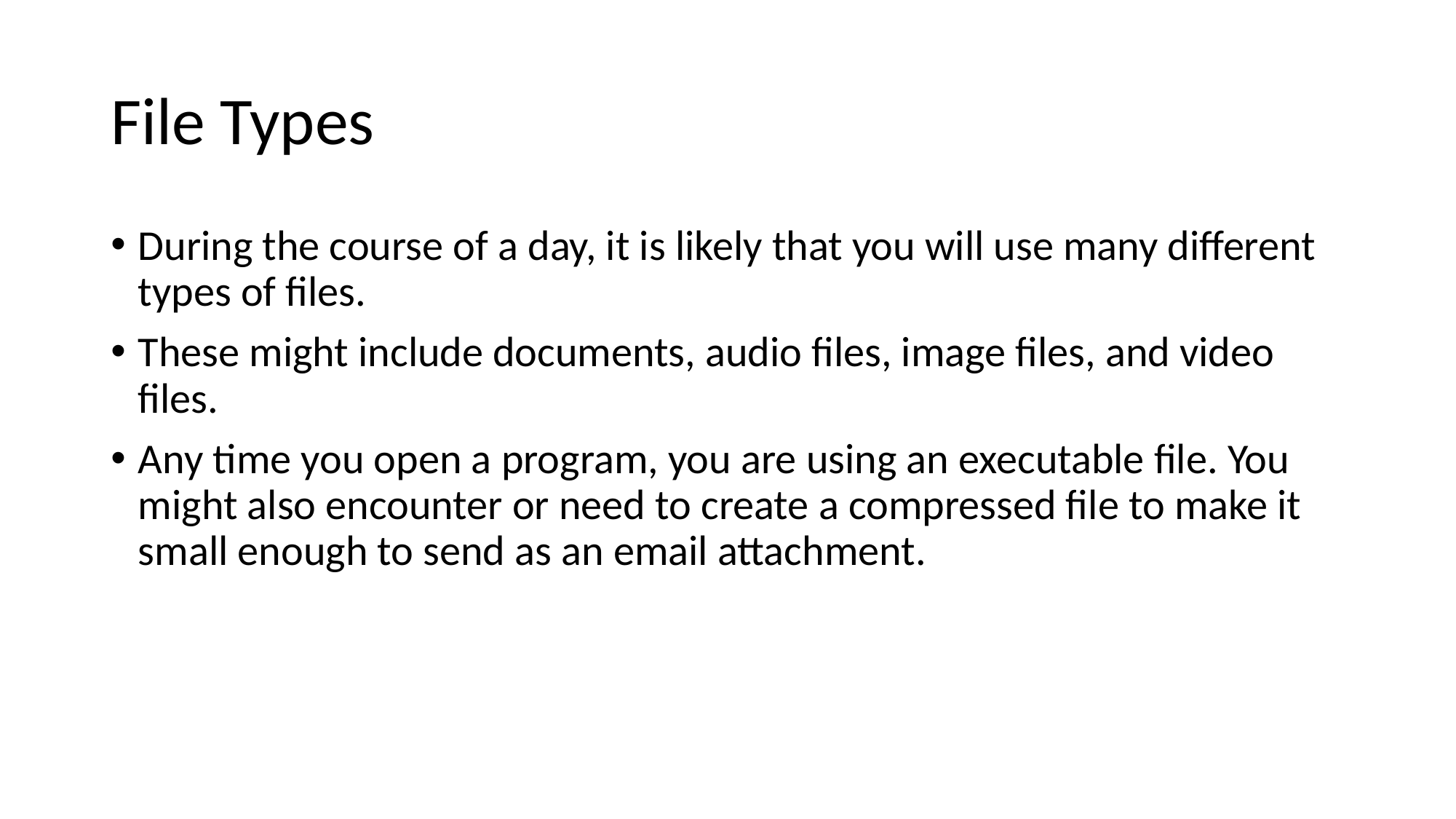

# File Types
During the course of a day, it is likely that you will use many different types of files.
These might include documents, audio files, image files, and video files.
Any time you open a program, you are using an executable file. You might also encounter or need to create a compressed file to make it small enough to send as an email attachment.